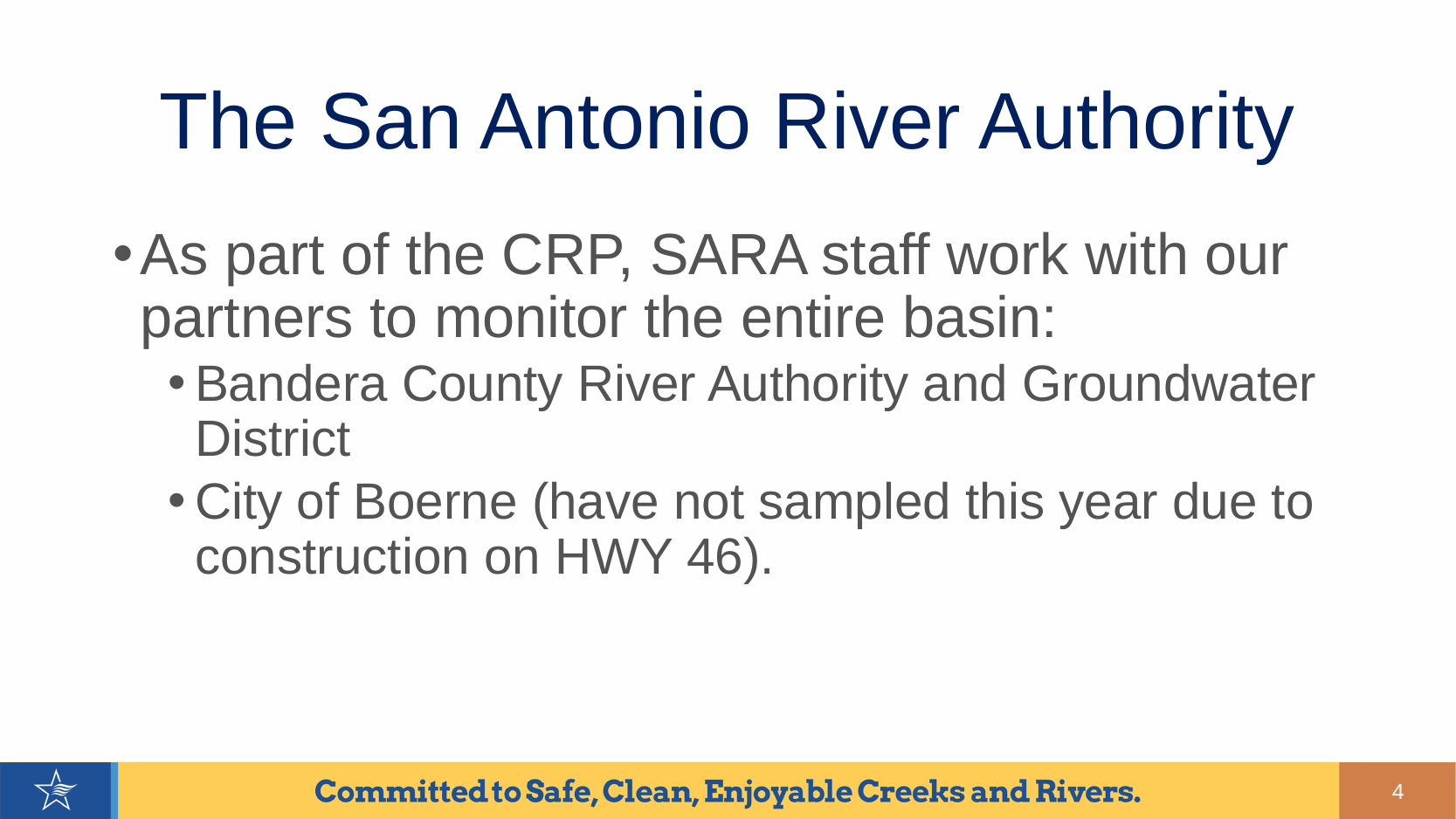

# The San Antonio River Authority
As part of the CRP, SARA staff work with our partners to monitor the entire basin:
Bandera County River Authority and Groundwater District
City of Boerne (have not sampled this year due to construction on HWY 46).